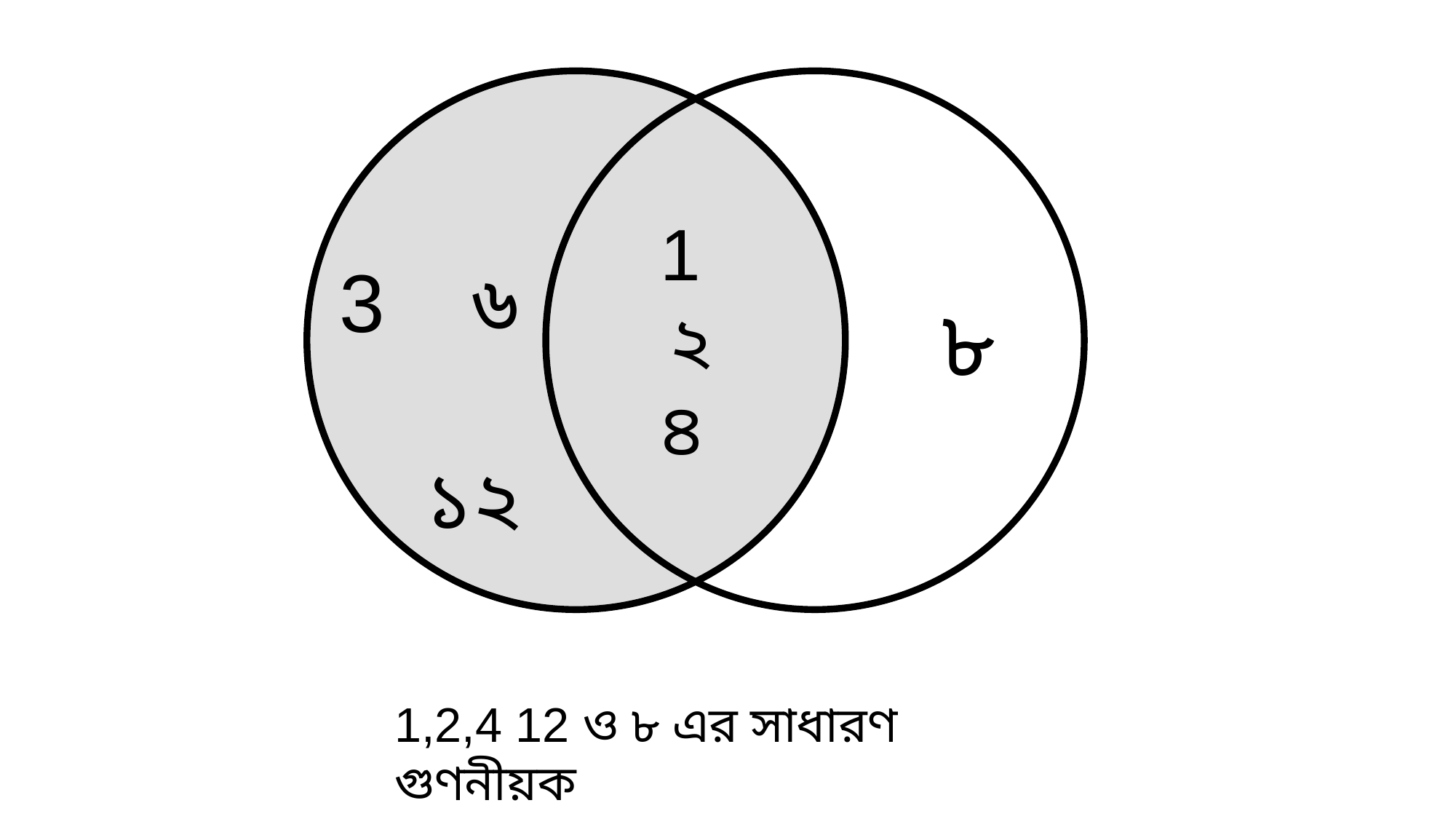

২
৪
  ৬

    ১২

৮
1,2,4 12 ও ৮ এর সাধারণ গুণনীয়ক